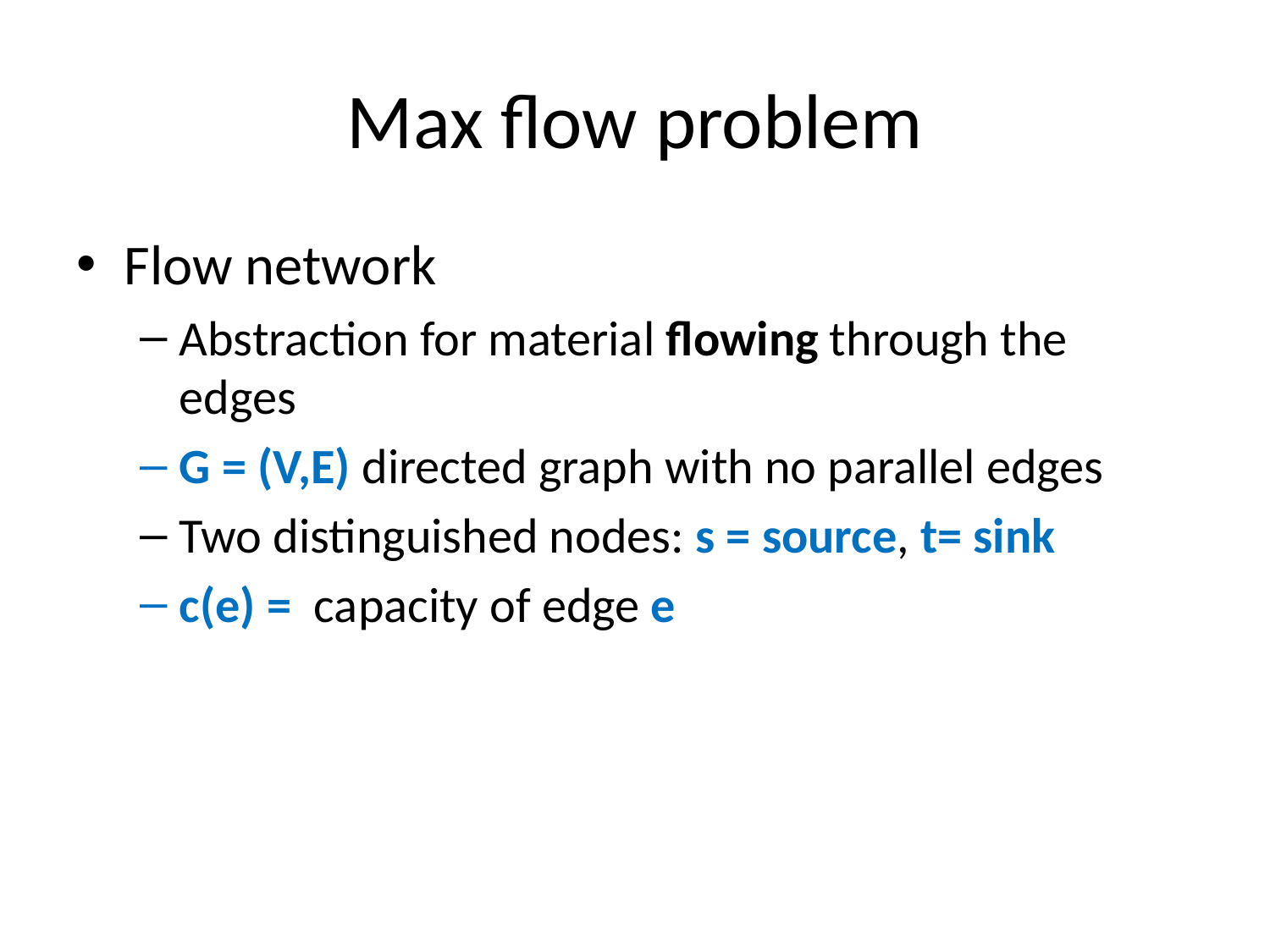

# Max flow problem
Flow network
Abstraction for material flowing through the edges
G = (V,E) directed graph with no parallel edges
Two distinguished nodes: s = source, t= sink
c(e) =  capacity of edge e